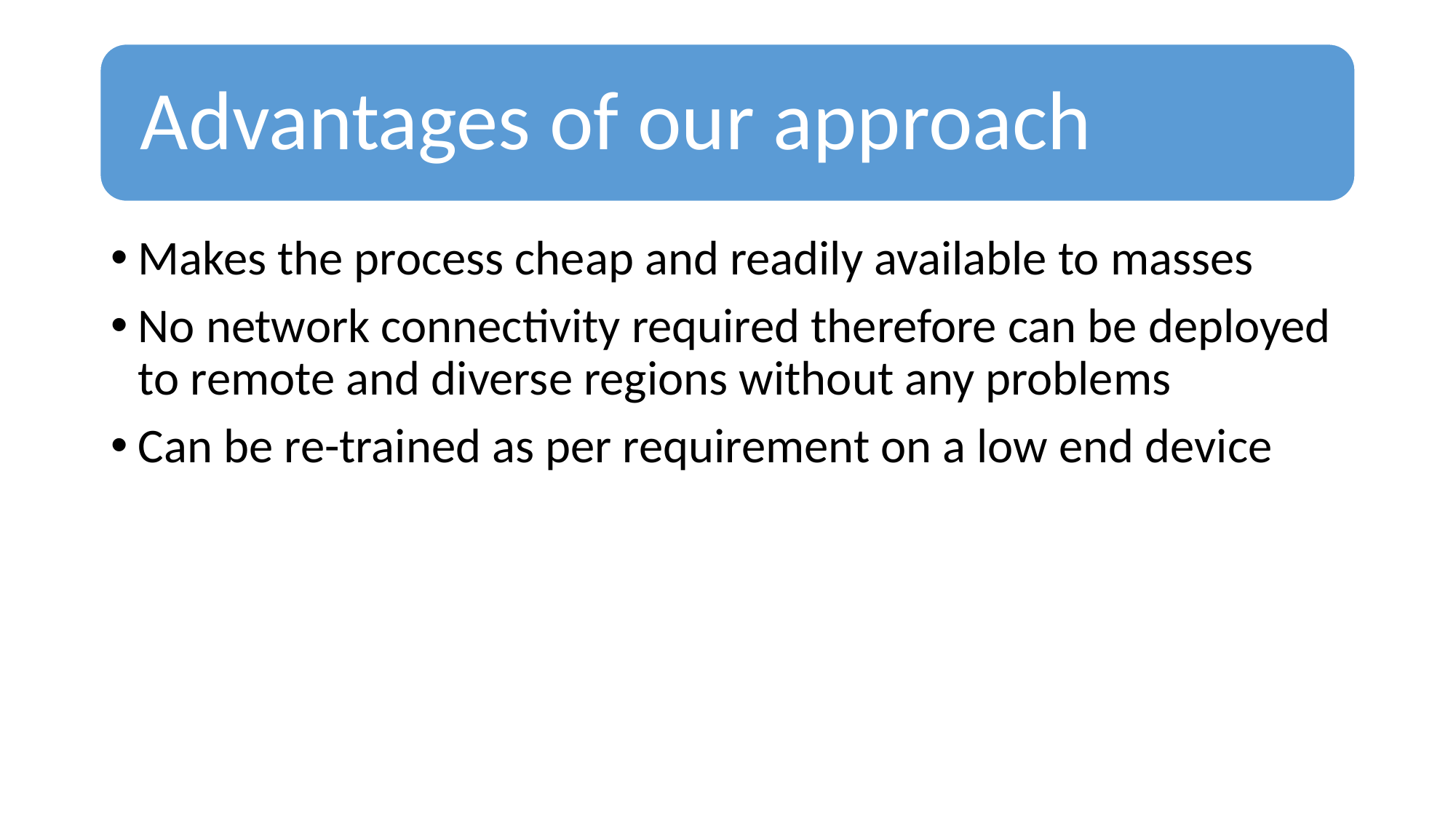

Advantages of our approach
Makes the process cheap and readily available to masses
No network connectivity required therefore can be deployed to remote and diverse regions without any problems
Can be re-trained as per requirement on a low end device